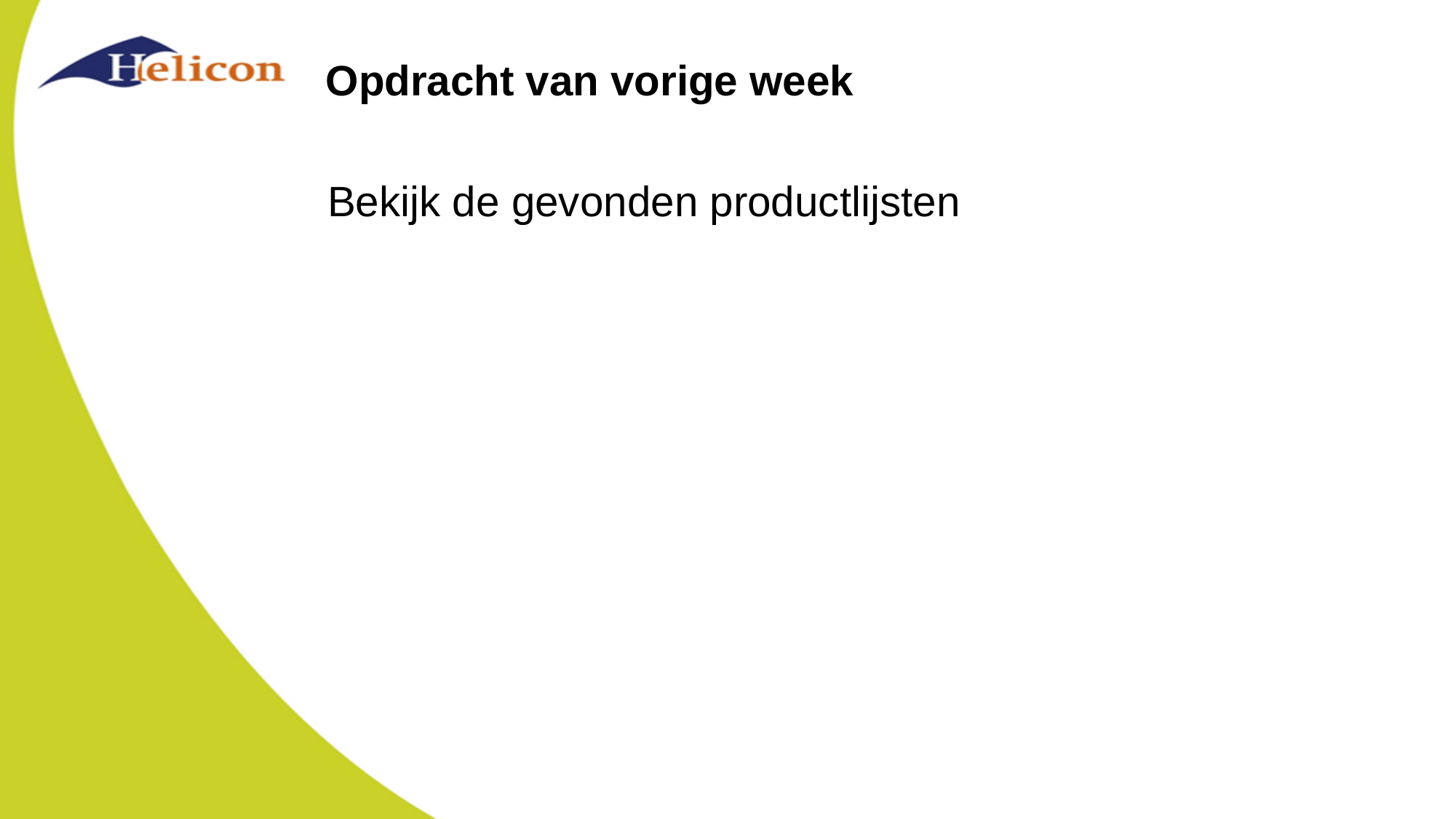

# Opdracht van vorige week
Bekijk de gevonden productlijsten